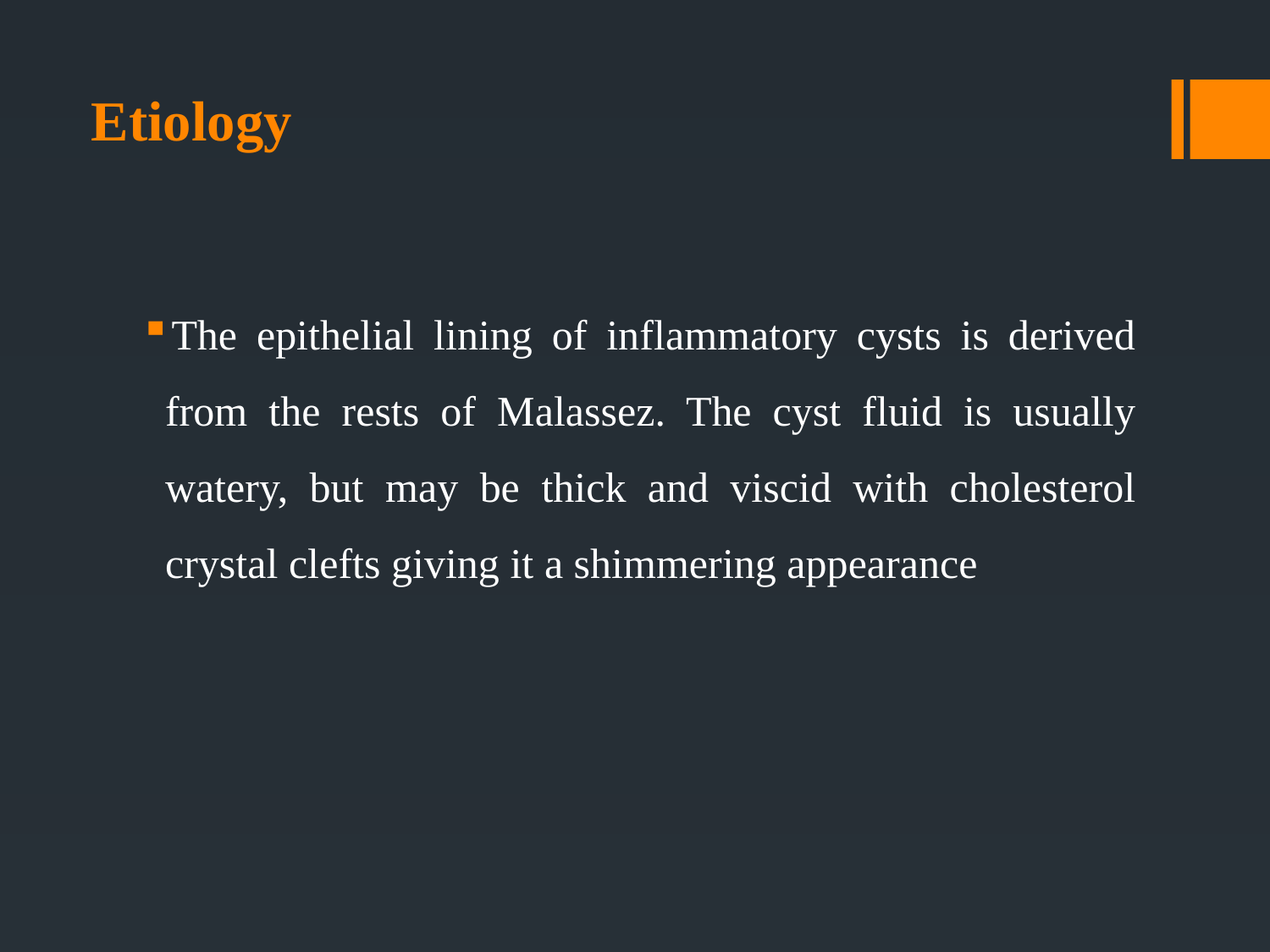

# Etiology
The epithelial lining of inflammatory cysts is derived from the rests of Malassez. The cyst fluid is usually watery, but may be thick and viscid with cholesterol crystal clefts giving it a shimmering appearance